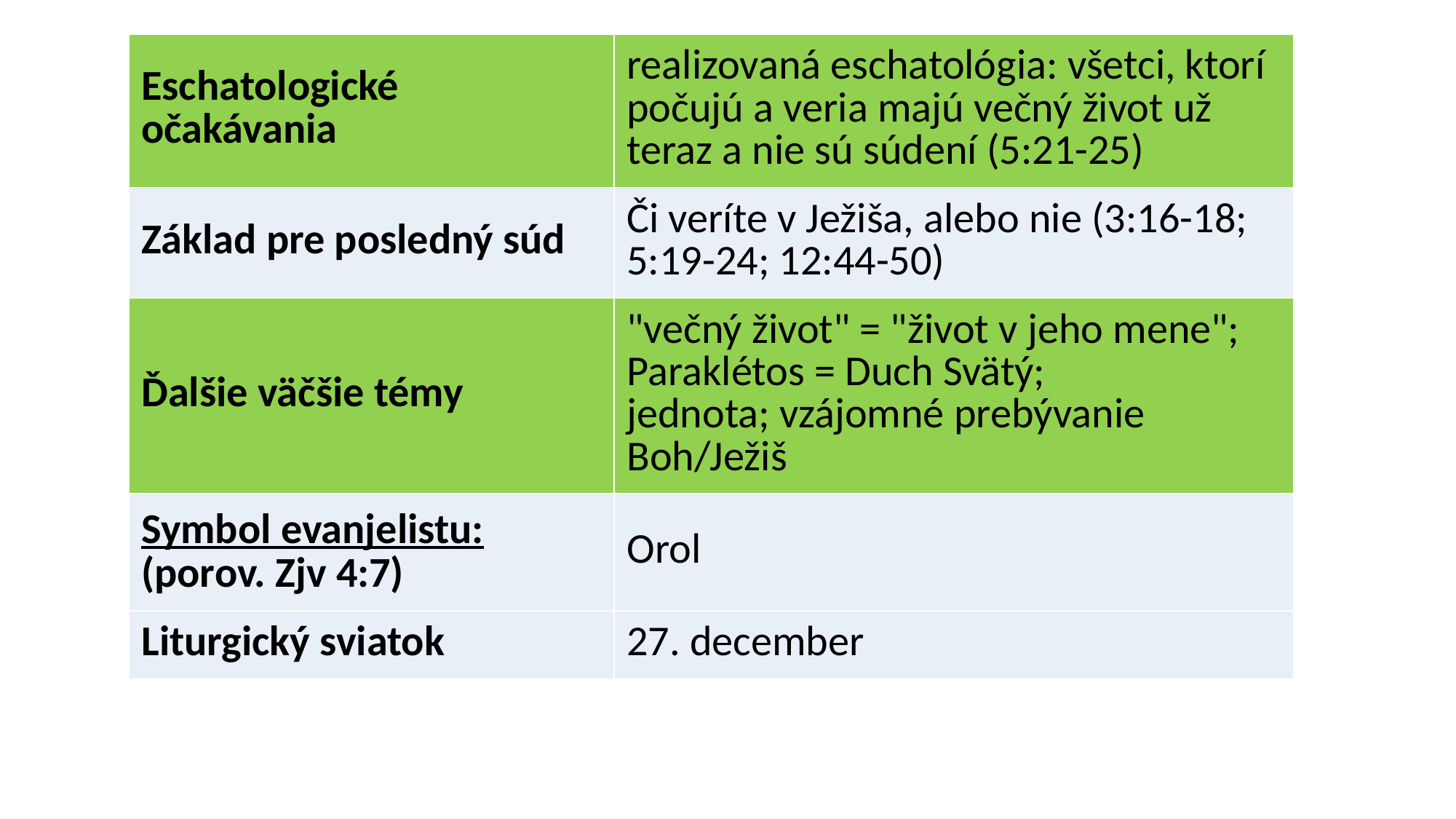

| Eschatologické očakávania | realizovaná eschatológia: všetci, ktorí počujú a veria majú večný život už teraz a nie sú súdení (5:21-25) |
| --- | --- |
| Základ pre posledný súd | Či veríte v Ježiša, alebo nie (3:16-18; 5:19-24; 12:44-50) |
| Ďalšie väčšie témy | "večný život" = "život v jeho mene";  Paraklétos = Duch Svätý; jednota; vzájomné prebývanie Boh/Ježiš |
| Symbol evanjelistu: (porov. Zjv 4:7) | Orol |
| Liturgický sviatok | 27. december |